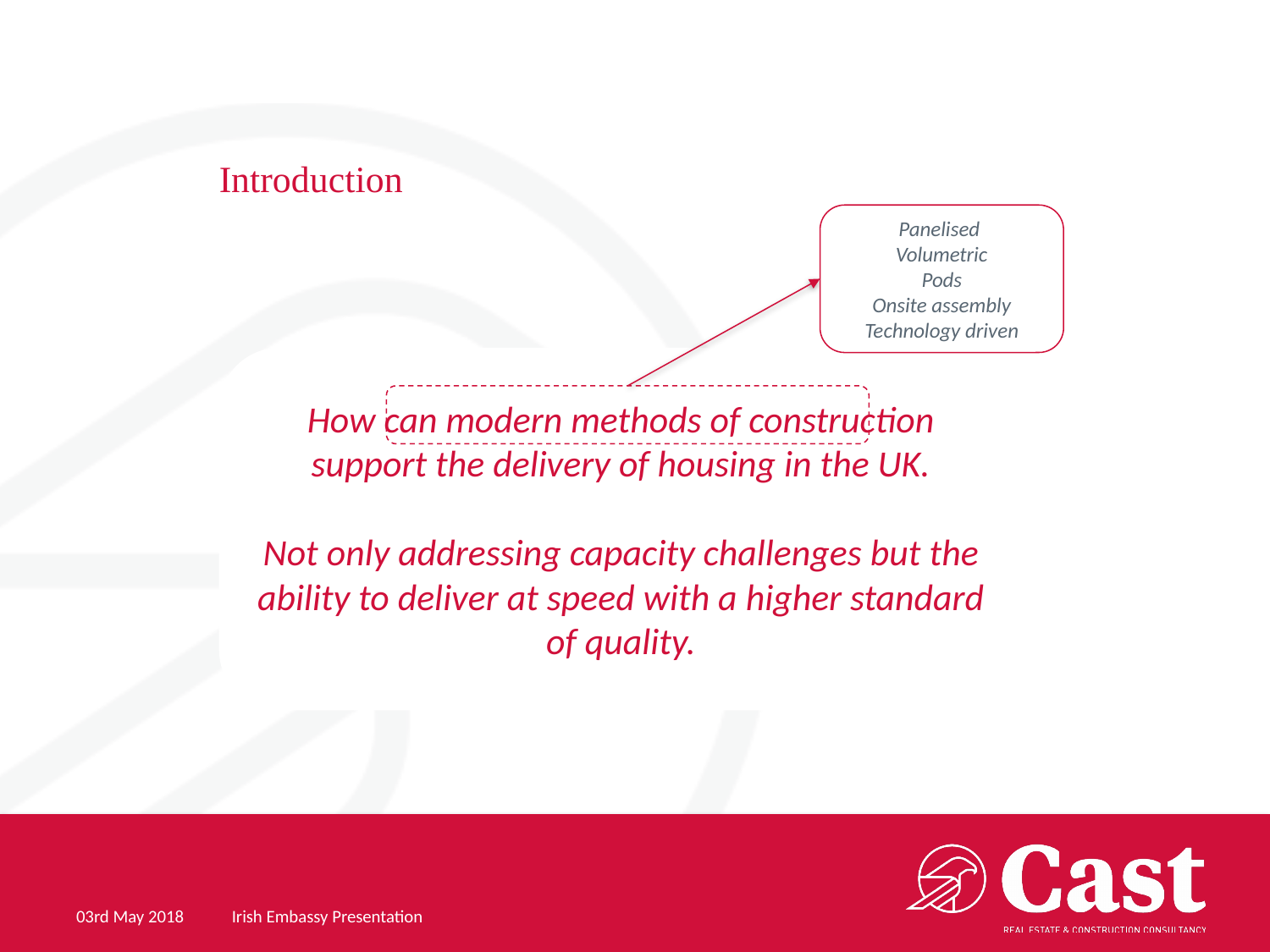

# Introduction
Panelised
Volumetric
Pods
Onsite assembly
Technology driven
How can modern methods of construction support the delivery of housing in the UK.

Not only addressing capacity challenges but the ability to deliver at speed with a higher standard of quality.

03rd May 2018
Irish Embassy Presentation